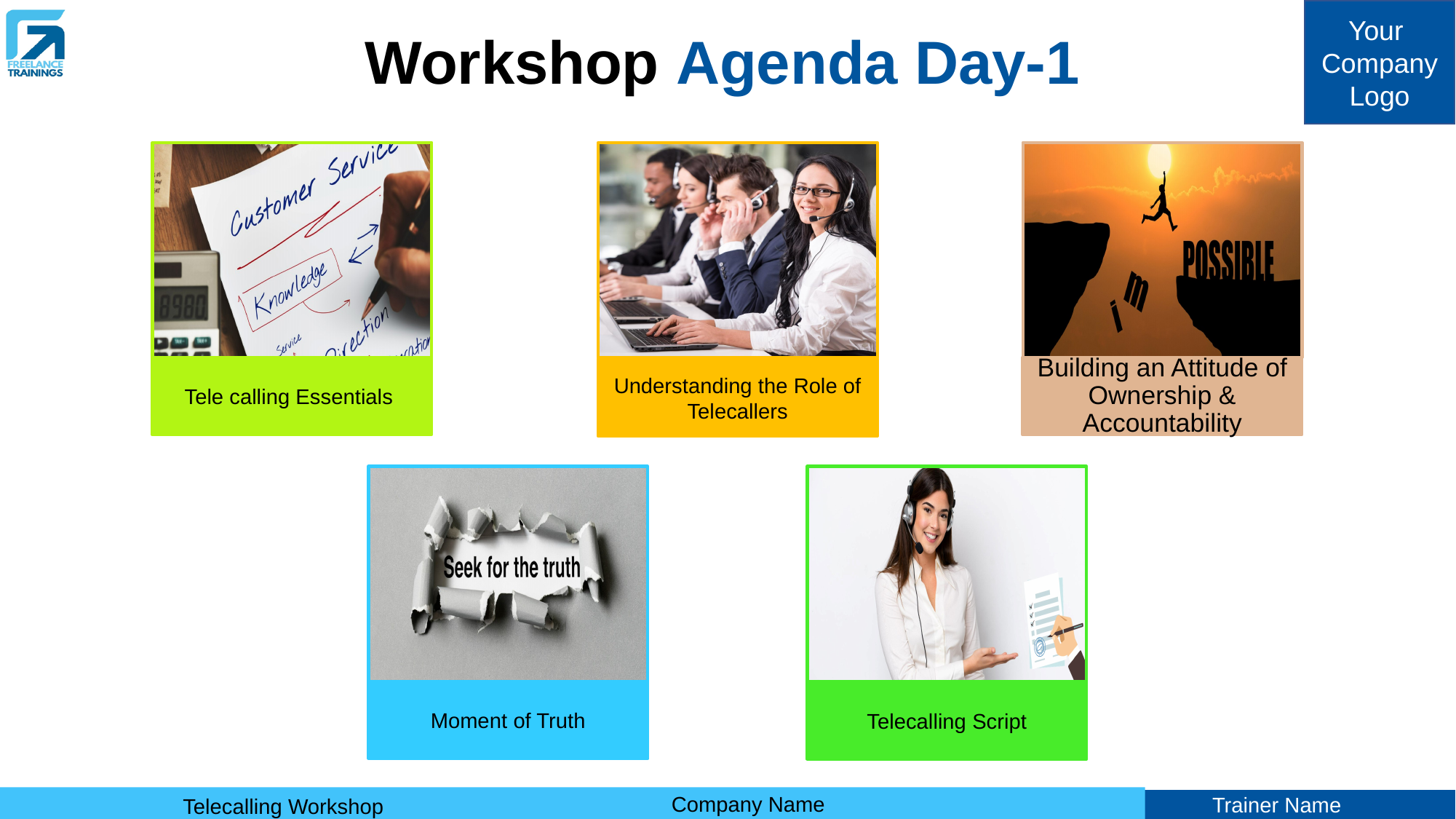

# Workshop Agenda Day-1

Tele calling Essentials

Understanding the Role of Telecallers

Building an Attitude of Ownership & Accountability

Moment of Truth

Telecalling Script